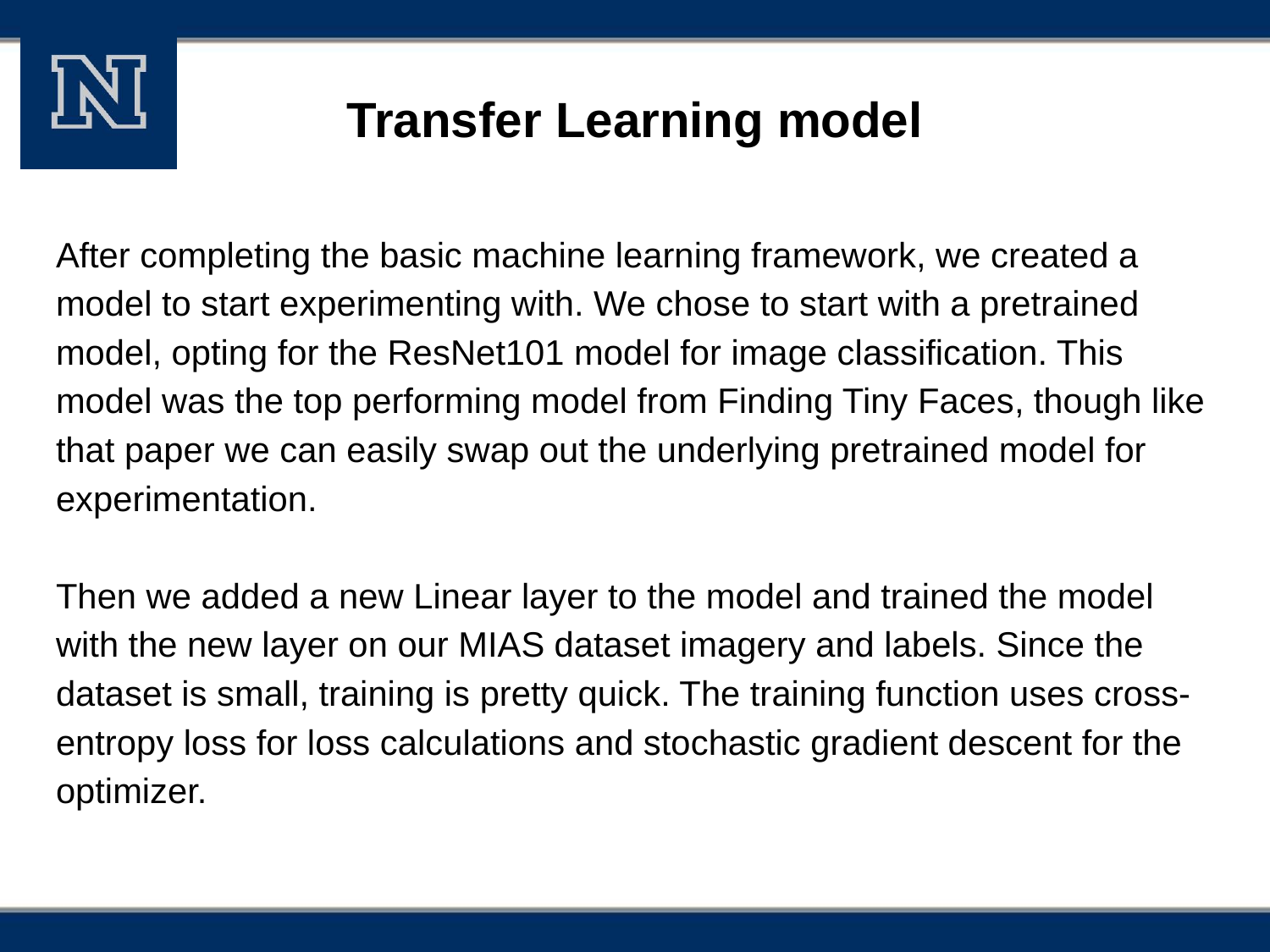

# Transfer Learning model
After completing the basic machine learning framework, we created a model to start experimenting with. We chose to start with a pretrained model, opting for the ResNet101 model for image classification. This model was the top performing model from Finding Tiny Faces, though like that paper we can easily swap out the underlying pretrained model for experimentation.

Then we added a new Linear layer to the model and trained the model with the new layer on our MIAS dataset imagery and labels. Since the dataset is small, training is pretty quick. The training function uses cross-entropy loss for loss calculations and stochastic gradient descent for the optimizer.